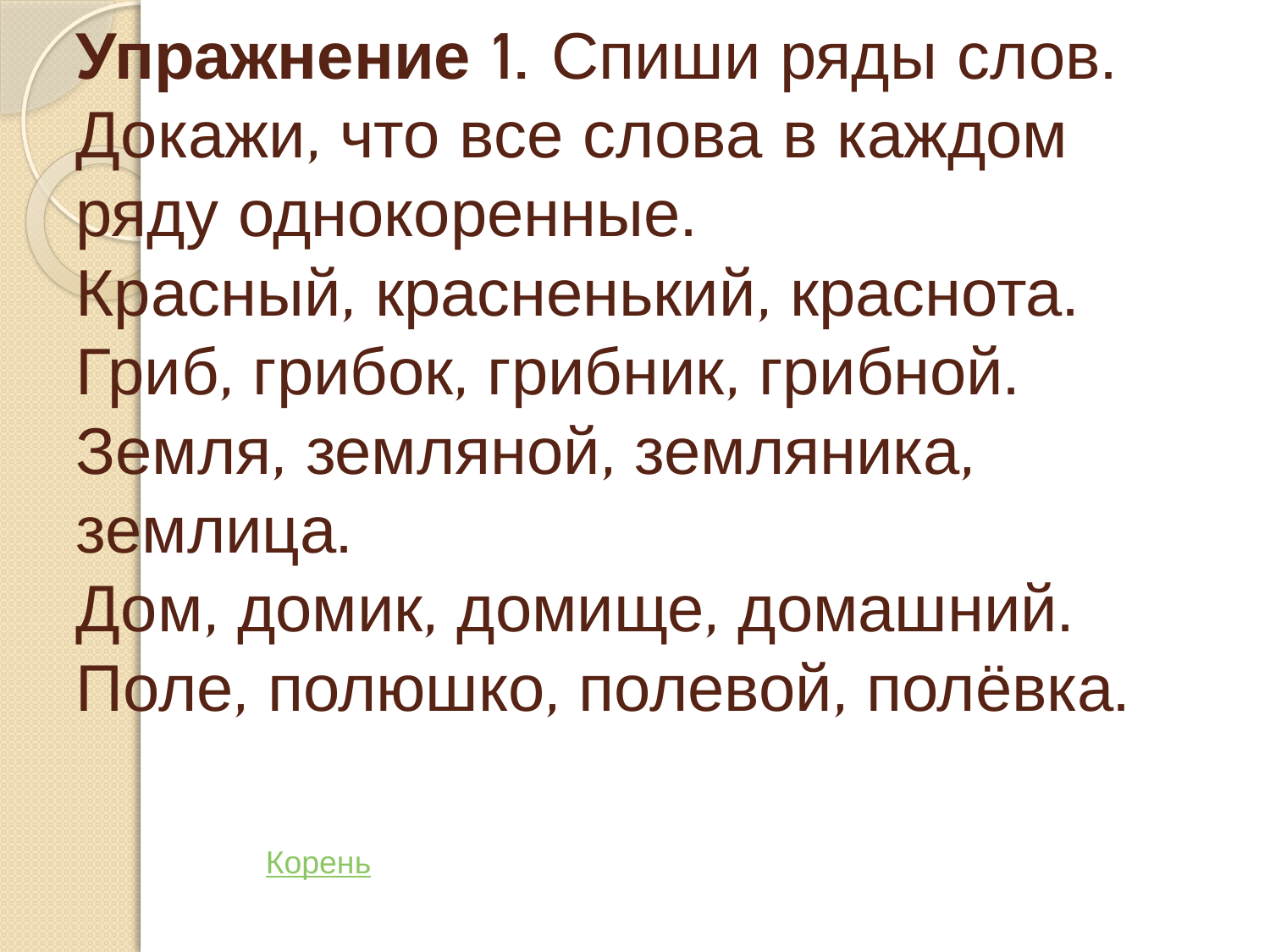

# Упражнение 1. Спиши ряды слов. Докажи, что все слова в каждом ряду однокоренные. Красный, красненький, краснота. Гриб, грибок, грибник, грибной. Земля, земляной, земляника, землица. Дом, домик, домище, домашний. Поле, полюшко, полевой, полёвка.
Корень